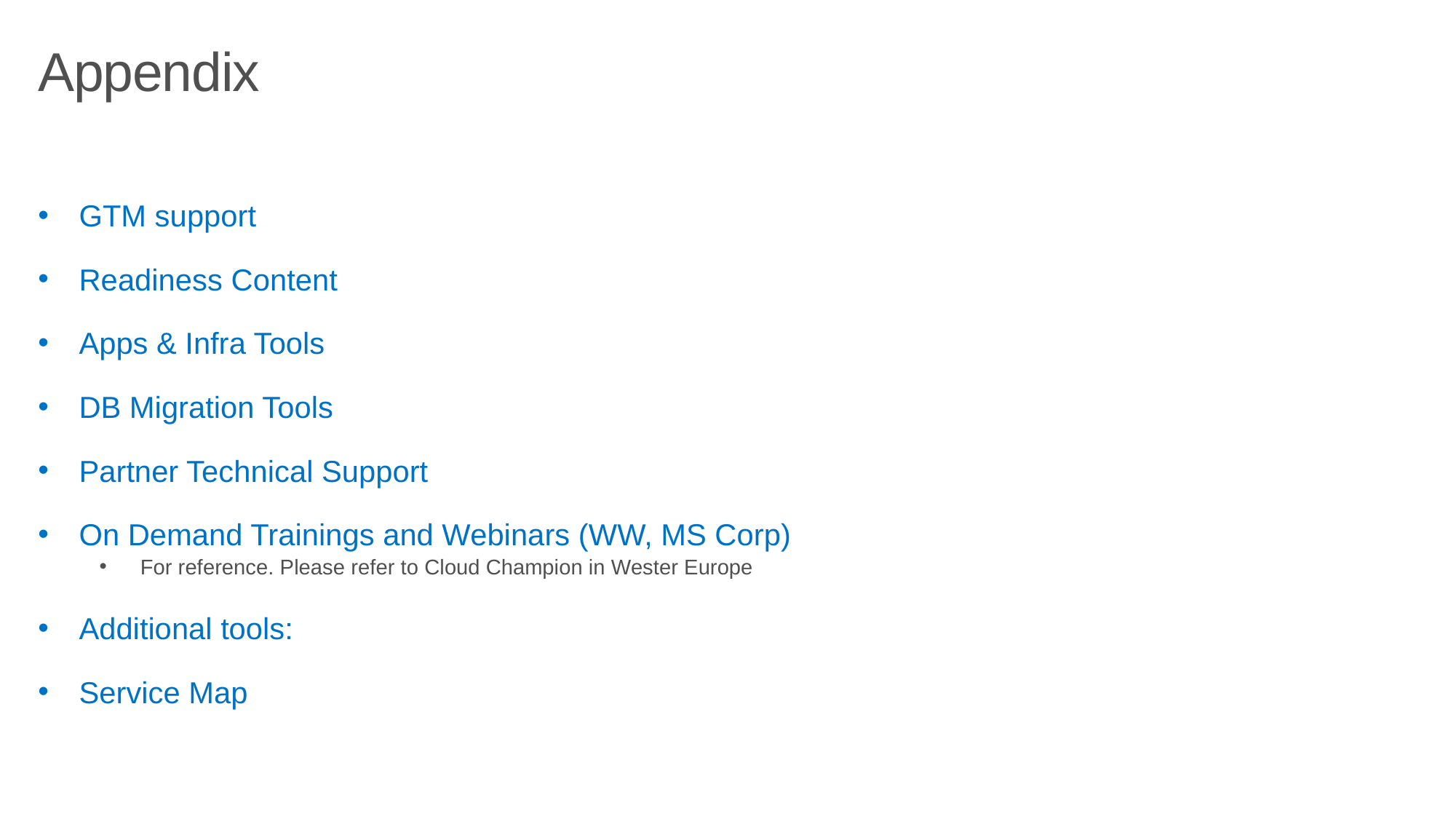

# Appendix
GTM support
Readiness Content
Apps & Infra Tools
DB Migration Tools
Partner Technical Support
On Demand Trainings and Webinars (WW, MS Corp)
For reference. Please refer to Cloud Champion in Wester Europe
Additional tools:
Service Map